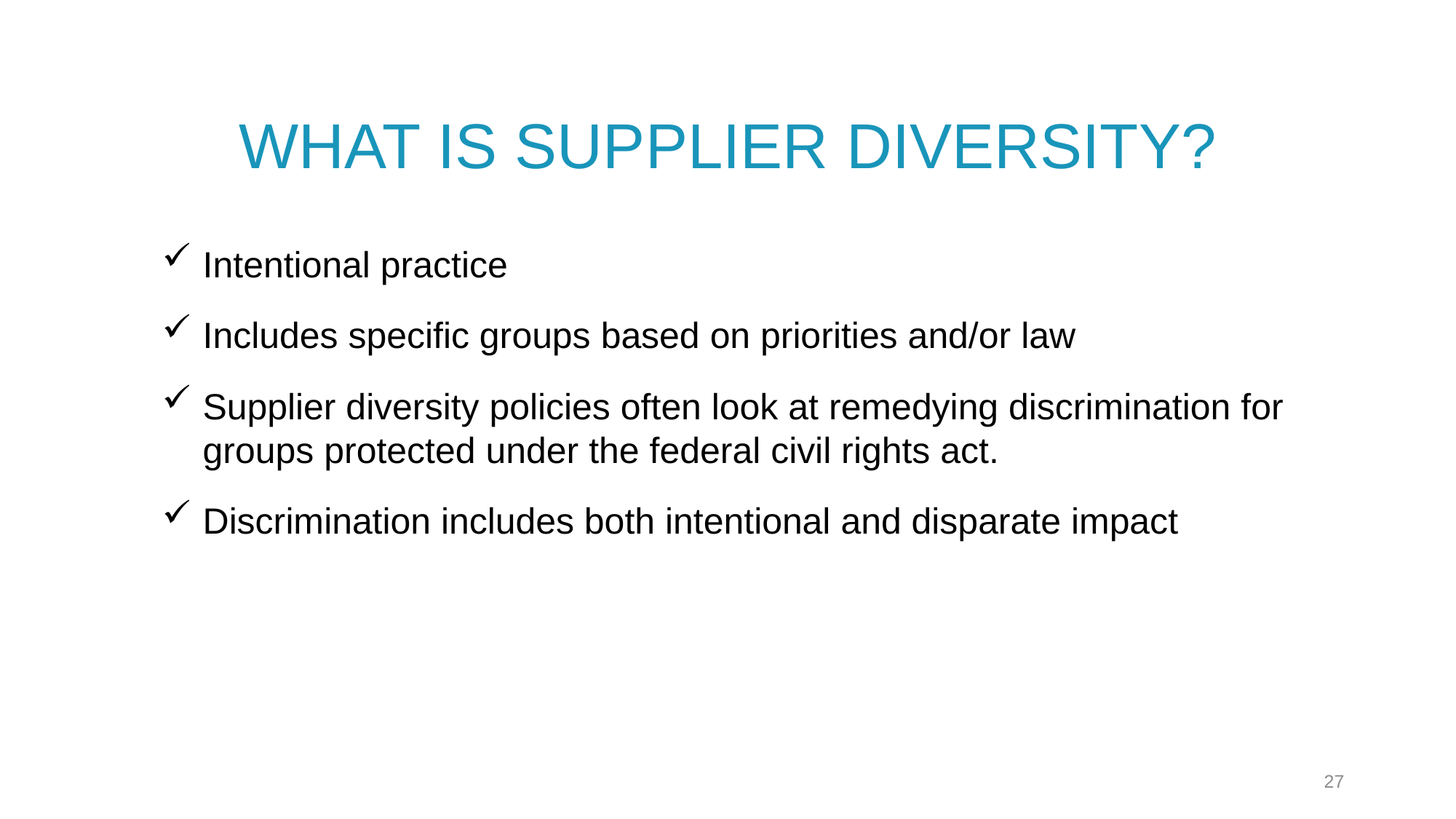

# What is Supplier Diversity?
Intentional practice
Includes specific groups based on priorities and/or law
Supplier diversity policies often look at remedying discrimination for groups protected under the federal civil rights act.
Discrimination includes both intentional and disparate impact
27